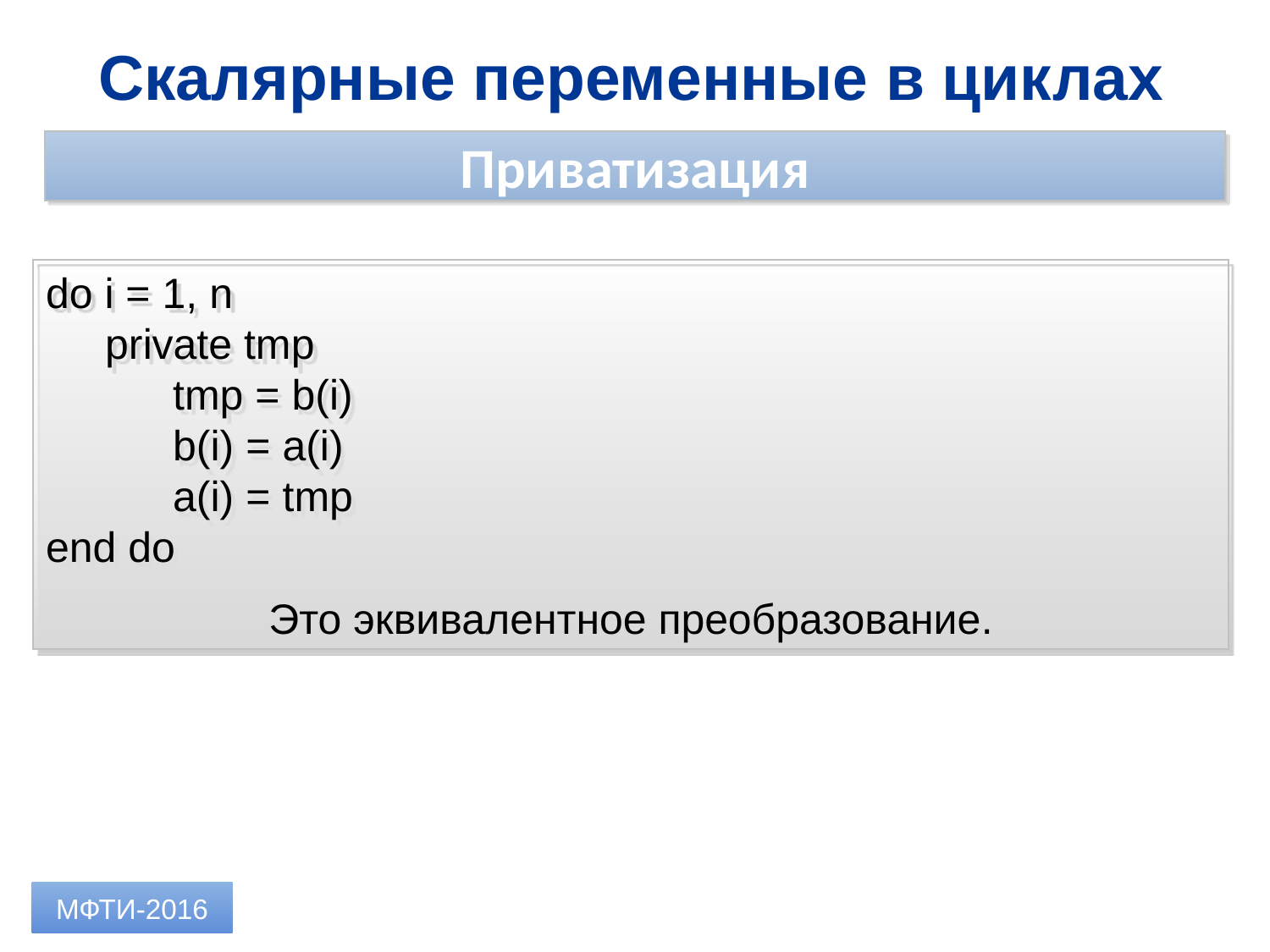

Скалярные переменные в циклах
Приватизация
do i = 1, n
     private tmp
	tmp = b(i)
	b(i) = a(i)
	a(i) = tmp
end do
Это эквивалентное преобразование.
МФТИ-2016